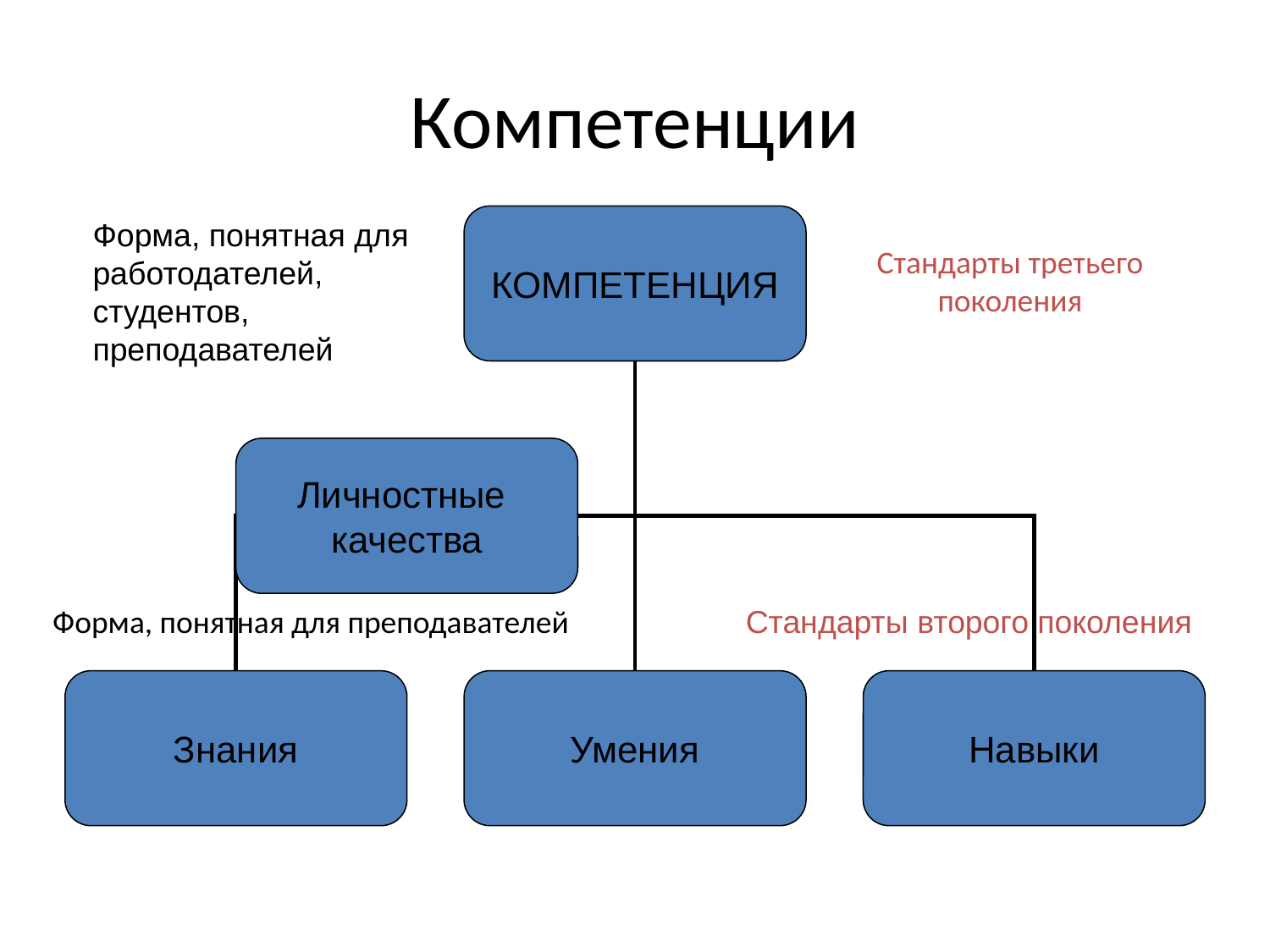

#
Компетенции
КОМПЕТЕНЦИЯ
Форма, понятная для работодателей, студентов, преподавателей
Личностные
качества
Стандарты второго поколения
Знания
Умения
Навыки

Стандарты третьего поколения
Форма, понятная для преподавателей